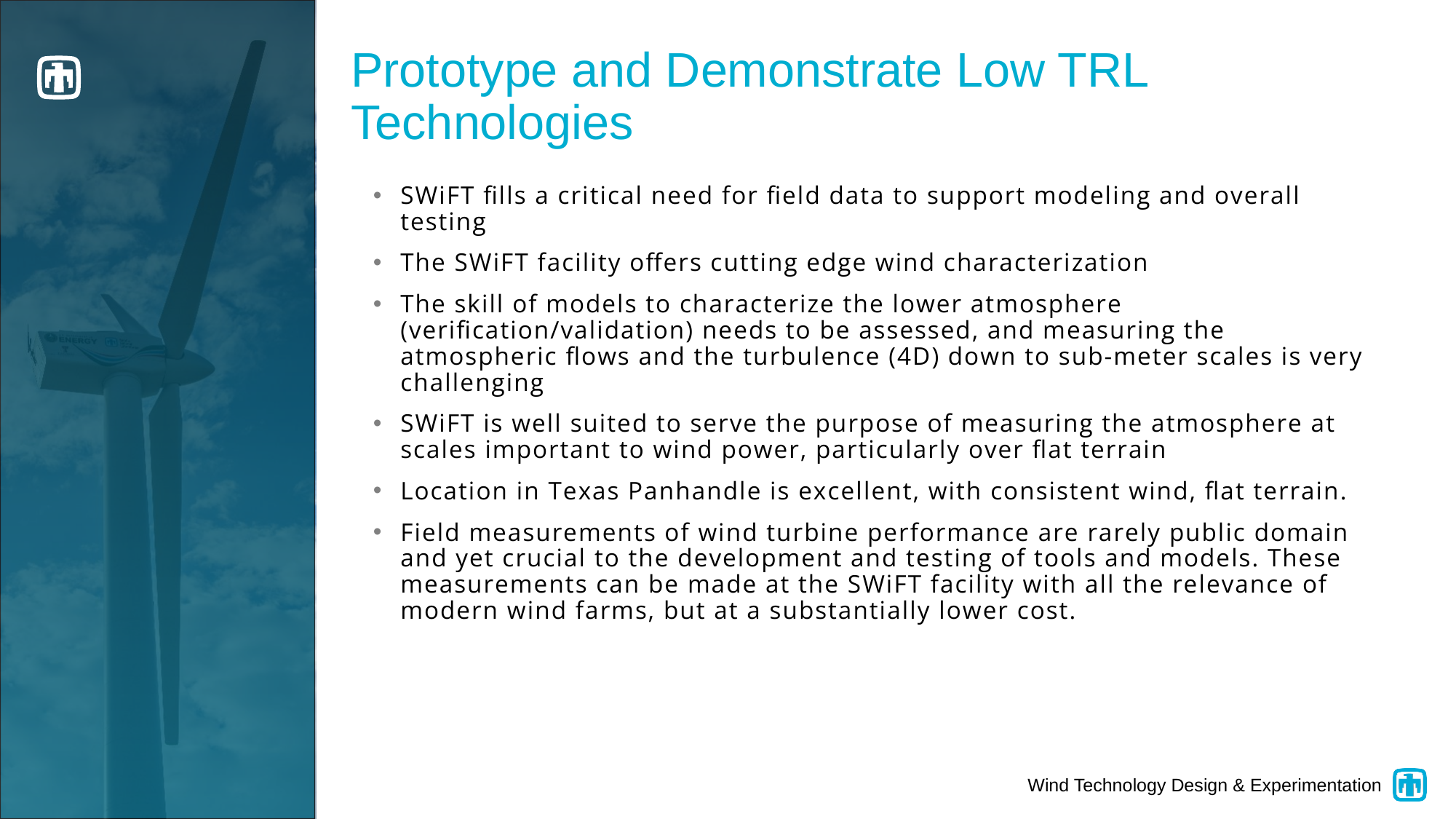

# Prototype and Demonstrate Low TRL Technologies
SWiFT fills a critical need for field data to support modeling and overall testing
The SWiFT facility offers cutting edge wind characterization
The skill of models to characterize the lower atmosphere (verification/validation) needs to be assessed, and measuring the atmospheric flows and the turbulence (4D) down to sub-meter scales is very challenging
SWiFT is well suited to serve the purpose of measuring the atmosphere at scales important to wind power, particularly over flat terrain
Location in Texas Panhandle is excellent, with consistent wind, flat terrain.
Field measurements of wind turbine performance are rarely public domain and yet crucial to the development and testing of tools and models. These measurements can be made at the SWiFT facility with all the relevance of modern wind farms, but at a substantially lower cost.